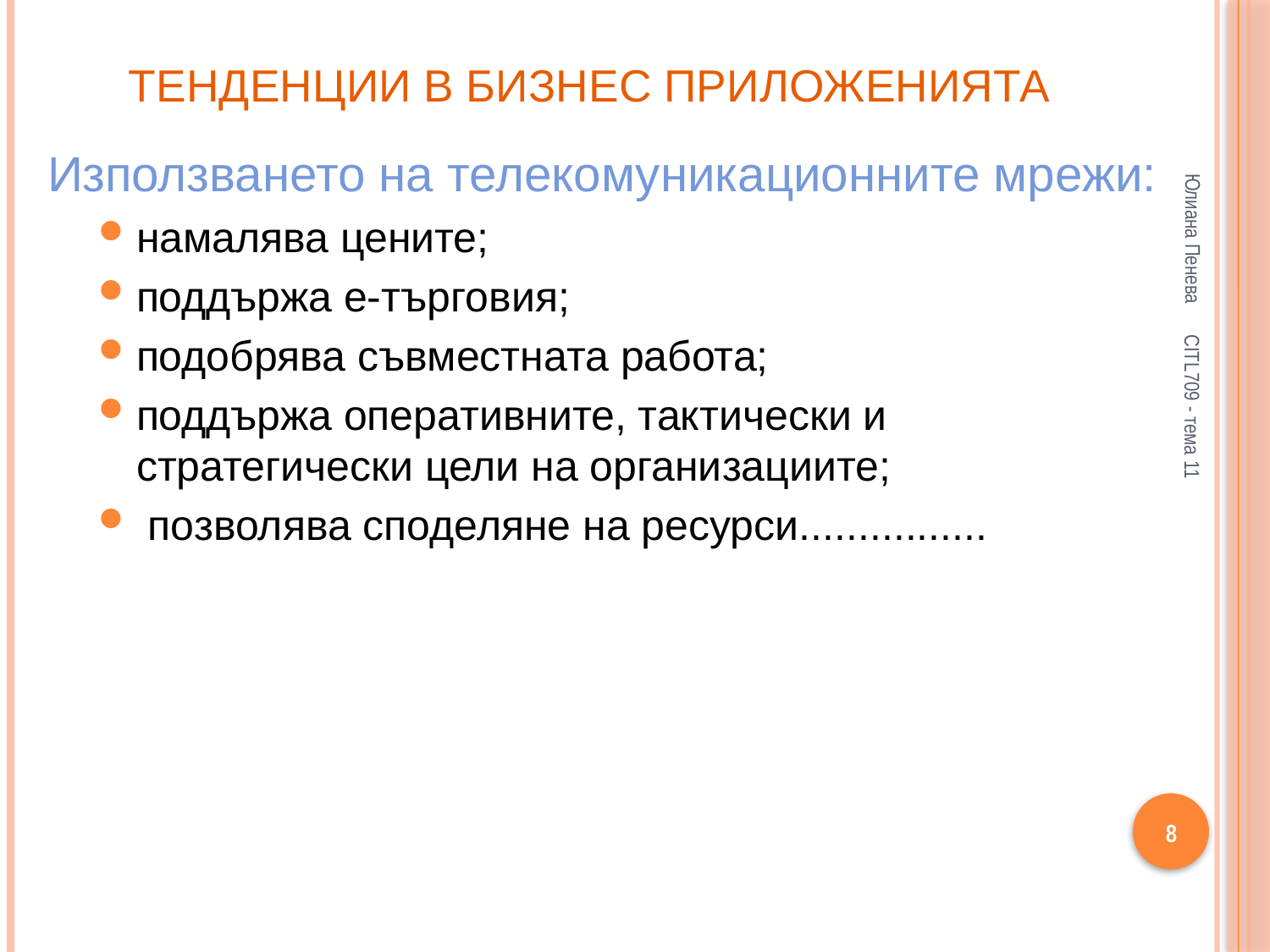

# Тенденции в бизнес приложенията
Използването на телекомуникационните мрежи:
намалява цените;
поддържа е-търговия;
подобрява съвместната работа;
поддържа оперативните, тактически и стратегически цели на организациите;
 позволява споделяне на ресурси................
Юлиана Пенева
CITL709 - тема 11
8